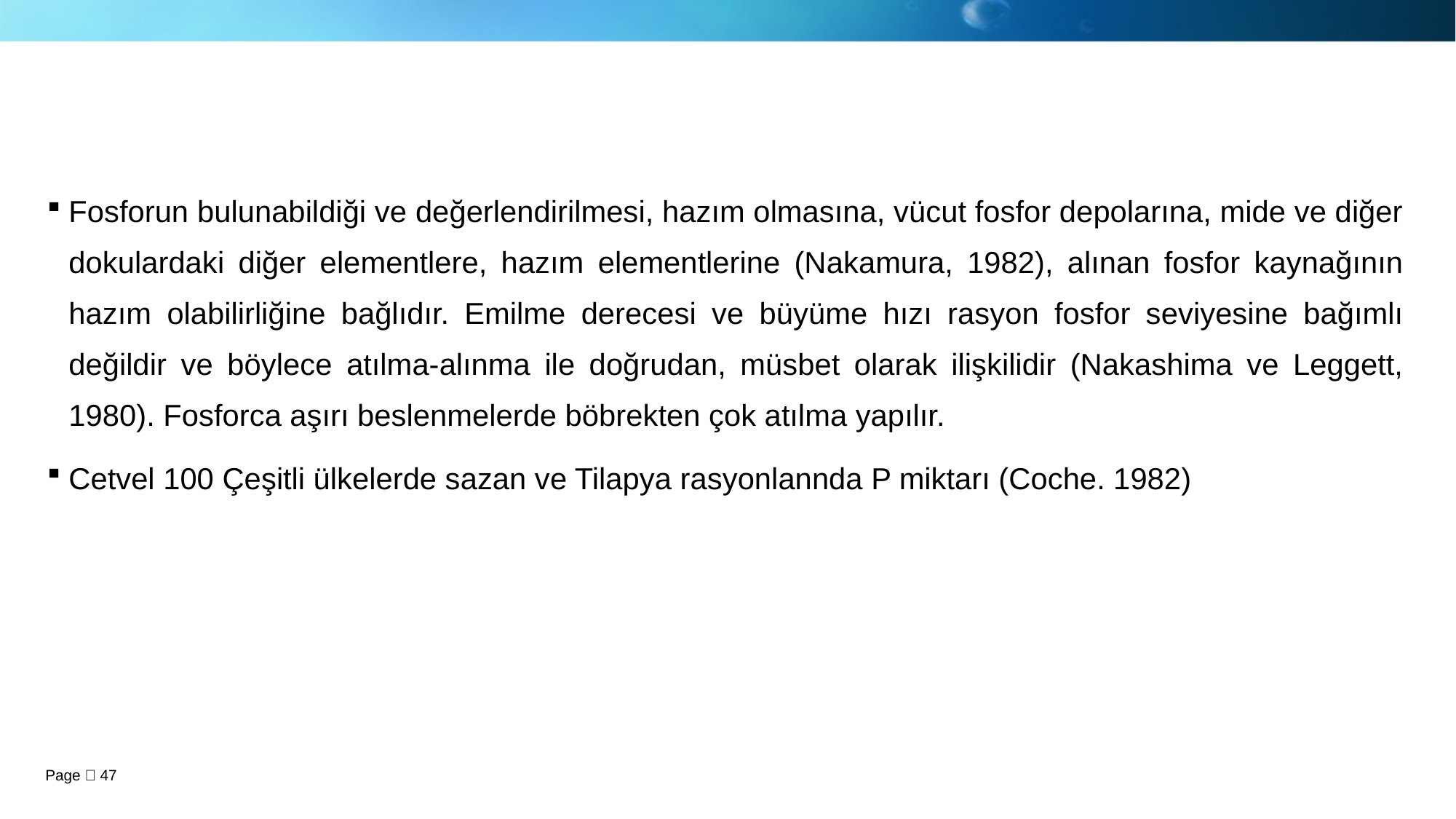

#
Fosforun bulunabildiği ve değerlendirilmesi, hazım olmasına, vücut fosfor depolarına, mide ve diğer dokulardaki diğer elementlere, hazım elementlerine (Nakamura, 1982), alınan fosfor kaynağının hazım olabilirliğine bağlıdır. Emilme derecesi ve büyüme hızı rasyon fosfor seviyesine bağımlı değildir ve böylece atılma-alınma ile doğrudan, müsbet olarak ilişkilidir (Nakashima ve Leggett, 1980). Fosforca aşırı beslenmelerde böbrekten çok atılma yapılır.
Cetvel 100 Çeşitli ülkelerde sazan ve Tilapya rasyonlannda P miktarı (Coche. 1982)